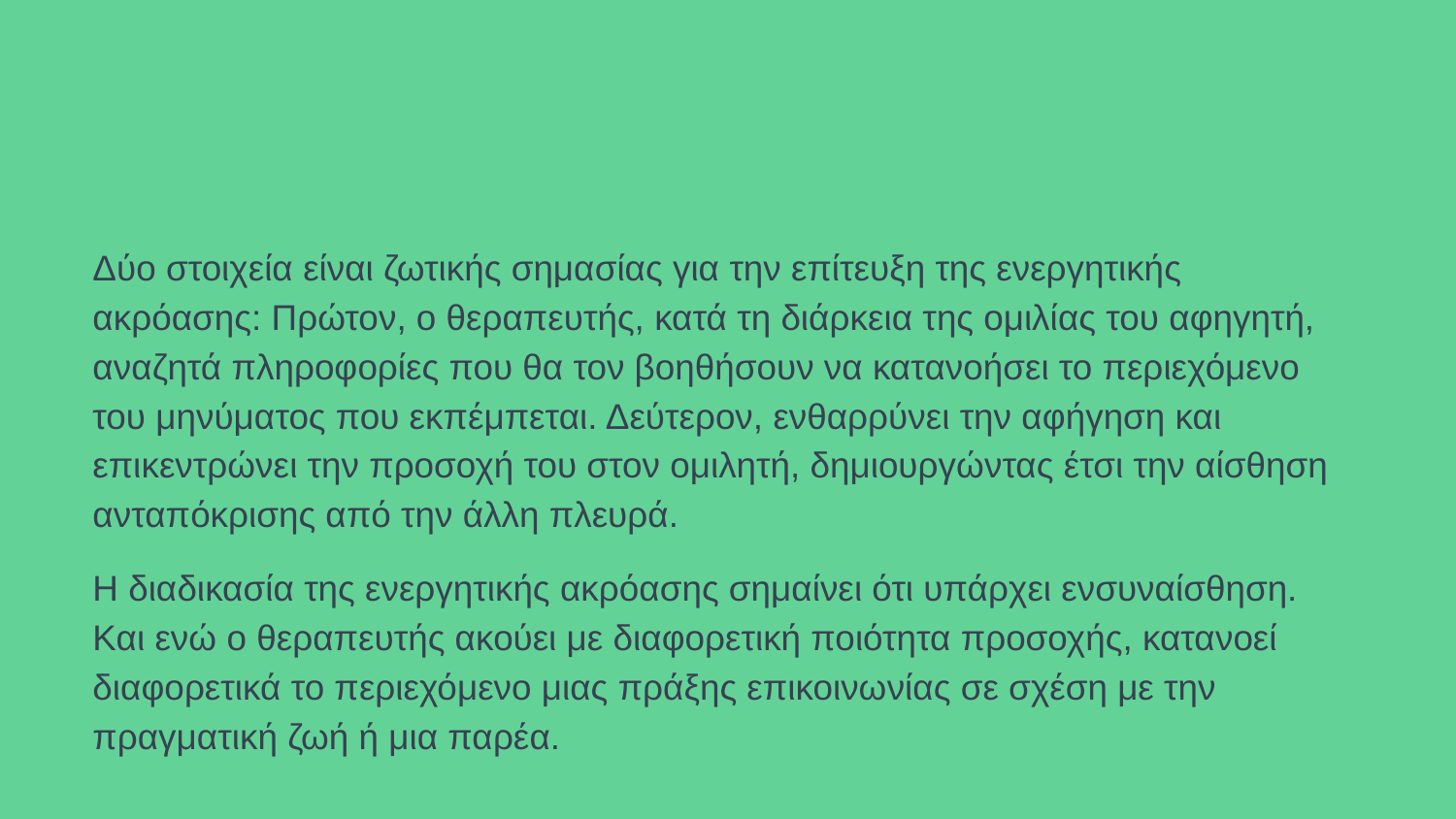

# Δύο στοιχεία είναι ζωτικής σημασίας για την επίτευξη της ενεργητικής ακρόασης: Πρώτον, ο θεραπευτής, κατά τη διάρκεια της ομιλίας του αφηγητή, αναζητά πληροφορίες που θα τον βοηθήσουν να κατανοήσει το περιεχόμενο του μηνύματος που εκπέμπεται. Δεύτερον, ενθαρρύνει την αφήγηση και επικεντρώνει την προσοχή του στον ομιλητή, δημιουργώντας έτσι την αίσθηση ανταπόκρισης από την άλλη πλευρά.
Η διαδικασία της ενεργητικής ακρόασης σημαίνει ότι υπάρχει ενσυναίσθηση. Και ενώ ο θεραπευτής ακούει με διαφορετική ποιότητα προσοχής, κατανοεί διαφορετικά το περιεχόμενο μιας πράξης επικοινωνίας σε σχέση με την πραγματική ζωή ή μια παρέα.